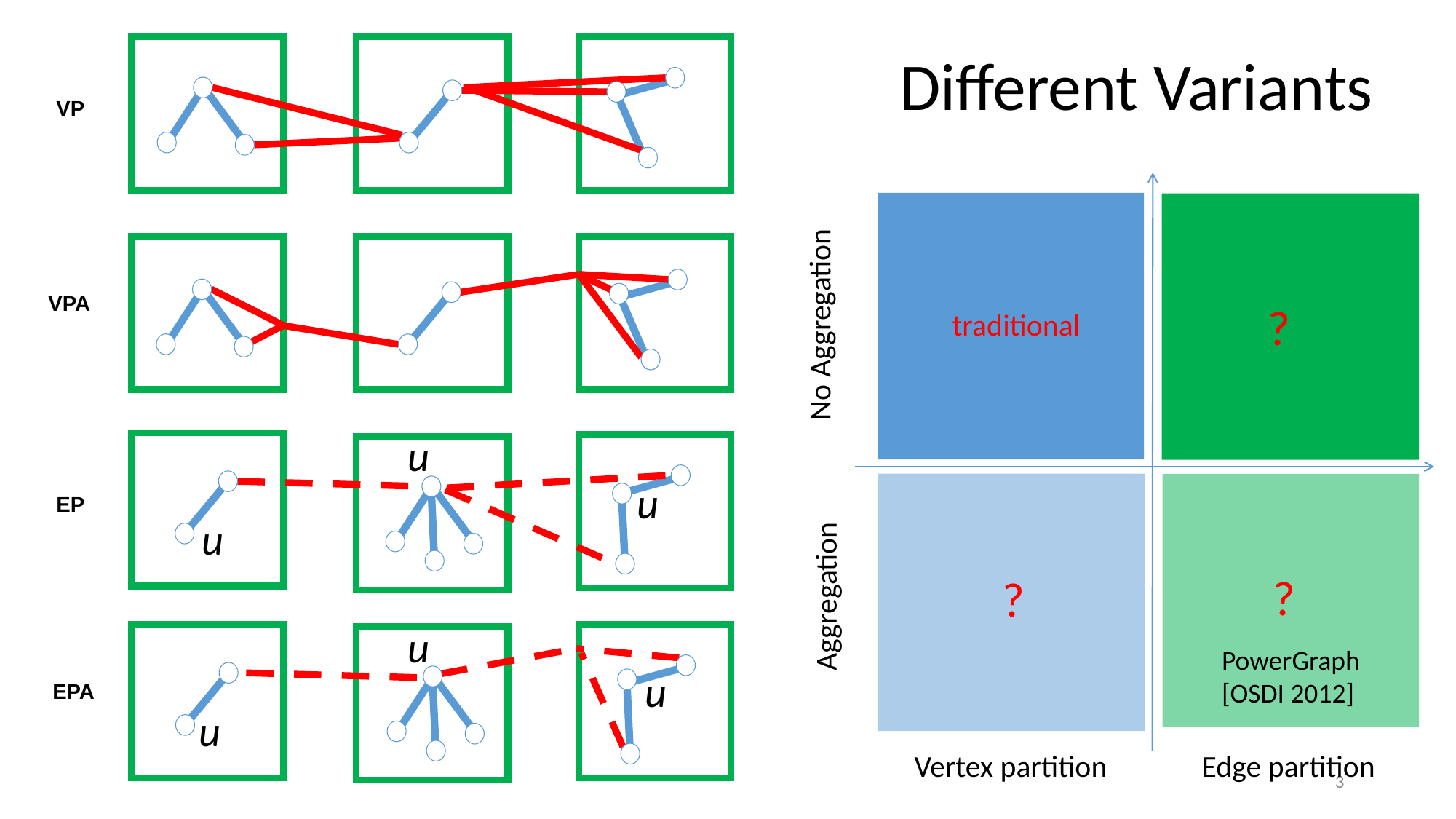

# Different Variants

VP

?
No Aggregation
traditional

?
?
Aggregation
Edge partition
Vertex partition
PowerGraph
[OSDI 2012]

VPA
u

u

EP
u

u

u

u

EPA
3